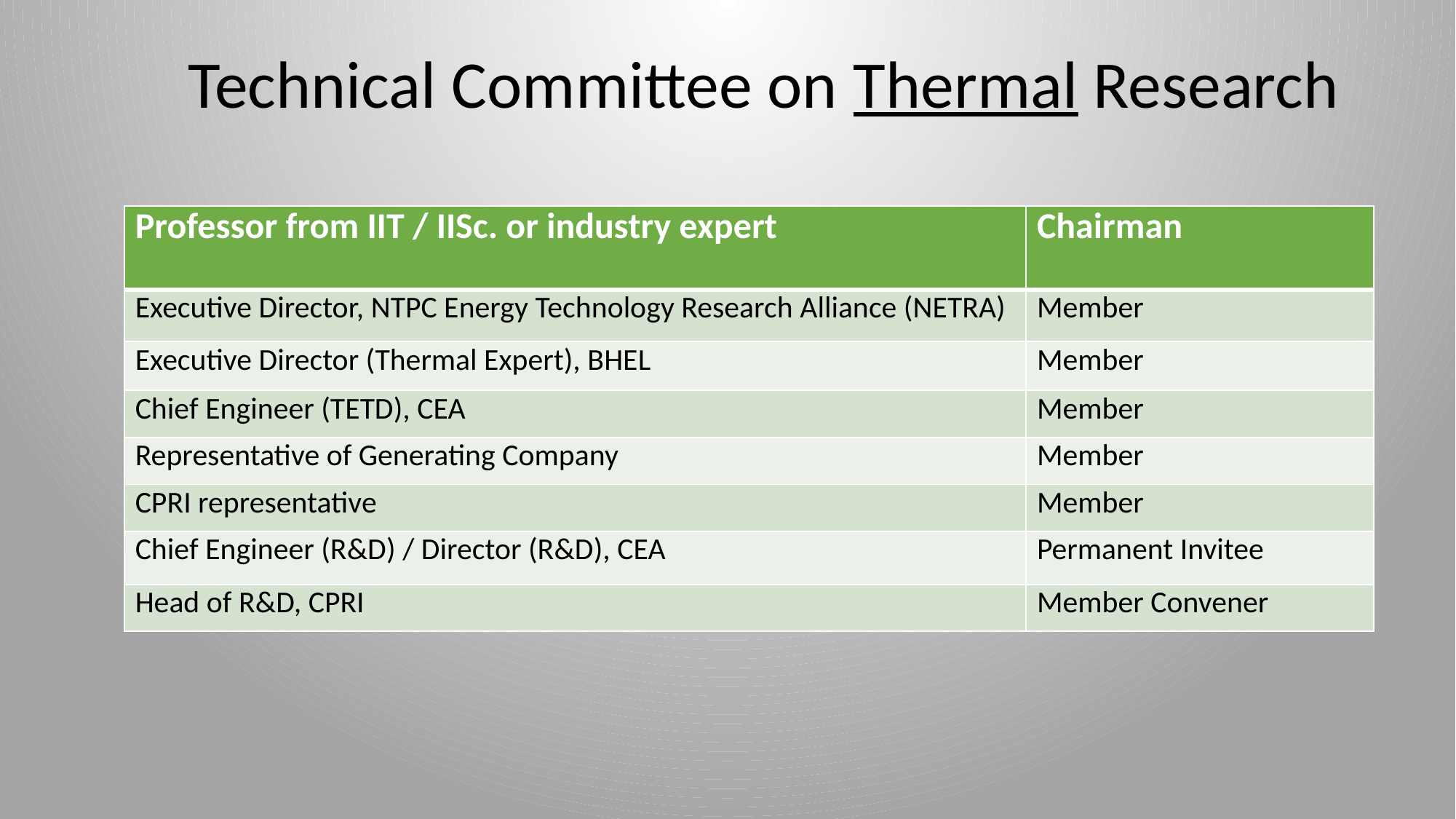

# Technical Committee on Thermal Research
| Professor from IIT / IISc. or industry expert | Chairman |
| --- | --- |
| Executive Director, NTPC Energy Technology Research Alliance (NETRA) | Member |
| Executive Director (Thermal Expert), BHEL | Member |
| Chief Engineer (TETD), CEA | Member |
| Representative of Generating Company | Member |
| CPRI representative | Member |
| Chief Engineer (R&D) / Director (R&D), CEA | Permanent Invitee |
| Head of R&D, CPRI | Member Convener |